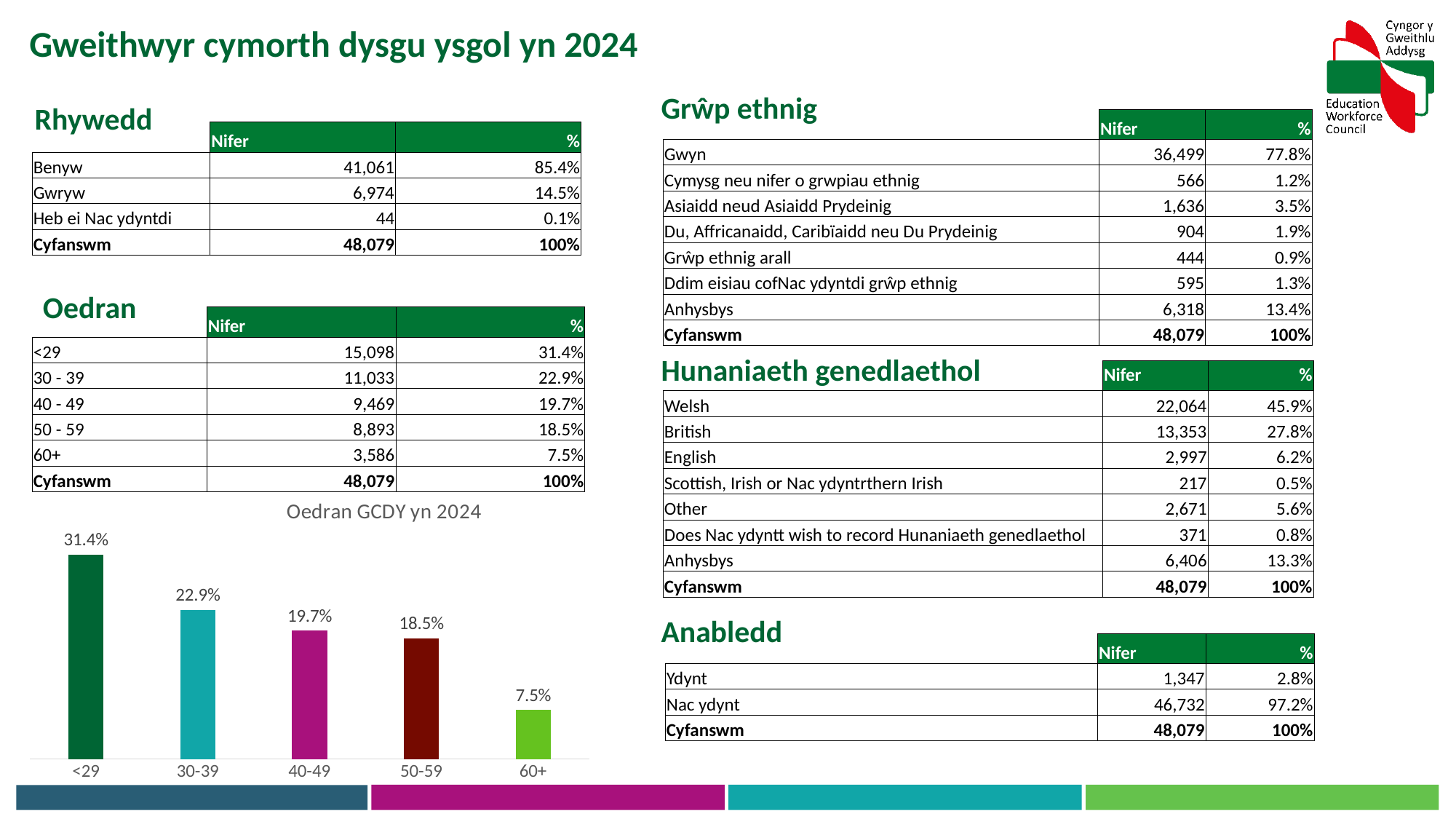

Gweithwyr cymorth dysgu ysgol yn 2024
Grŵp ethnig
Rhywedd
|  | Nifer | % |
| --- | --- | --- |
| Gwyn | 36,499 | 77.8% |
| Cymysg neu nifer o grwpiau ethnig | 566 | 1.2% |
| Asiaidd neud Asiaidd Prydeinig | 1,636 | 3.5% |
| Du, Affricanaidd, Caribїaidd neu Du Prydeinig | 904 | 1.9% |
| Grŵp ethnig arall | 444 | 0.9% |
| Ddim eisiau cofNac ydyntdi grŵp ethnig | 595 | 1.3% |
| Anhysbys | 6,318 | 13.4% |
| Cyfanswm | 48,079 | 100% |
|  | Nifer | % |
| --- | --- | --- |
| Benyw | 41,061 | 85.4% |
| Gwryw | 6,974 | 14.5% |
| Heb ei Nac ydyntdi | 44 | 0.1% |
| Cyfanswm | 48,079 | 100% |
Oedran
|  | Nifer | % |
| --- | --- | --- |
| <29 | 15,098 | 31.4% |
| 30 - 39 | 11,033 | 22.9% |
| 40 - 49 | 9,469 | 19.7% |
| 50 - 59 | 8,893 | 18.5% |
| 60+ | 3,586 | 7.5% |
| Cyfanswm | 48,079 | 100% |
Hunaniaeth genedlaethol
|  | Nifer | % |
| --- | --- | --- |
| Welsh | 22,064 | 45.9% |
| British | 13,353 | 27.8% |
| English | 2,997 | 6.2% |
| Scottish, Irish or Nac ydyntrthern Irish | 217 | 0.5% |
| Other | 2,671 | 5.6% |
| Does Nac ydyntt wish to record Hunaniaeth genedlaethol | 371 | 0.8% |
| Anhysbys | 6,406 | 13.3% |
| Cyfanswm | 48,079 | 100% |

### Chart: Oedran GCDY yn 2024

| Category |  |
|---|---|
| <29 | 0.314 |
| 30-39 | 0.229 |
| 40-49 | 0.197 |
| 50-59 | 0.185 |
| 60+ | 0.075 |
Anabledd
|  | Nifer | % |
| --- | --- | --- |
| Ydynt | 1,347 | 2.8% |
| Nac ydynt | 46,732 | 97.2% |
| Cyfanswm | 48,079 | 100% |